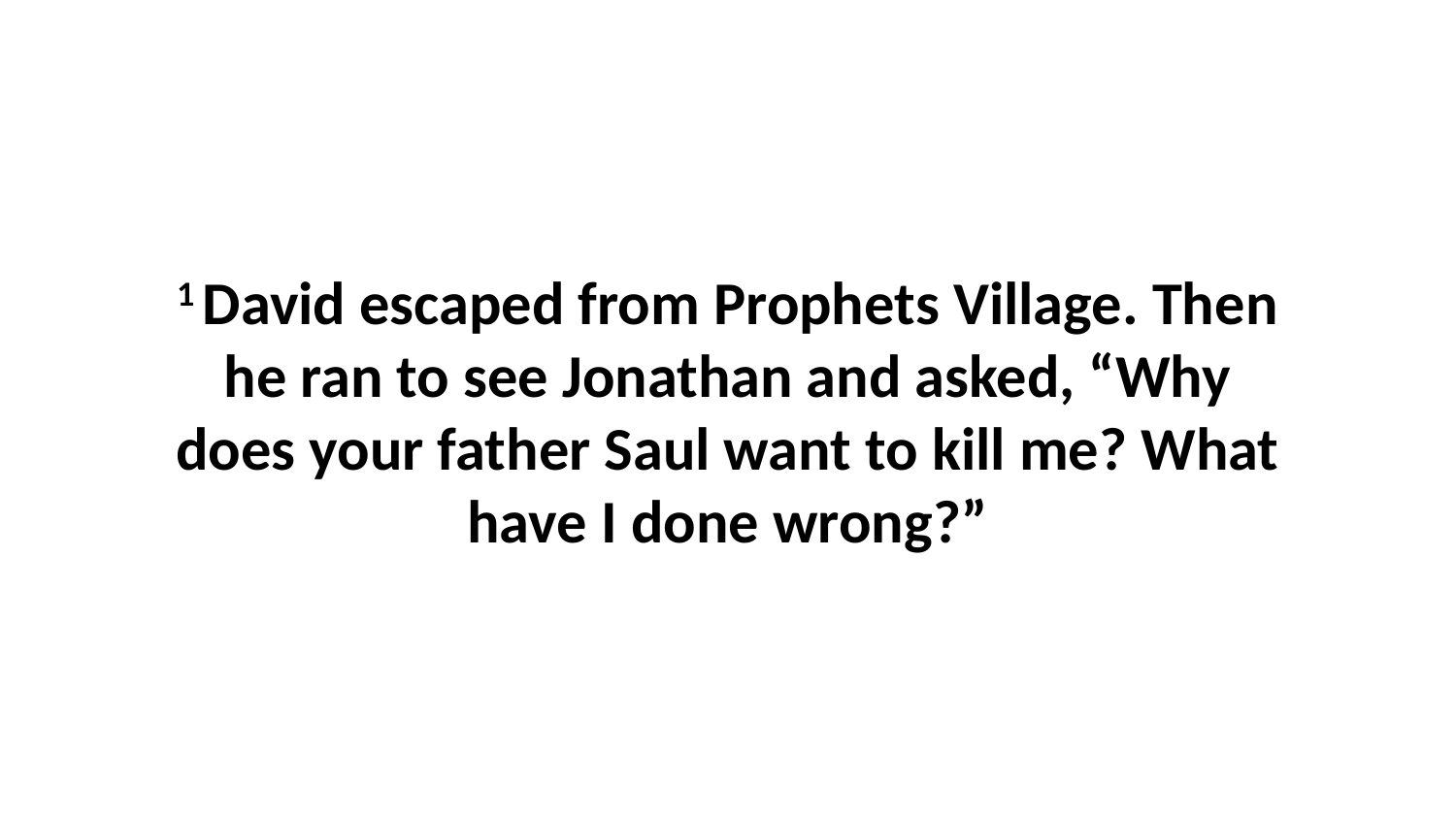

1 David escaped from Prophets Village. Then he ran to see Jonathan and asked, “Why does your father Saul want to kill me? What have I done wrong?”